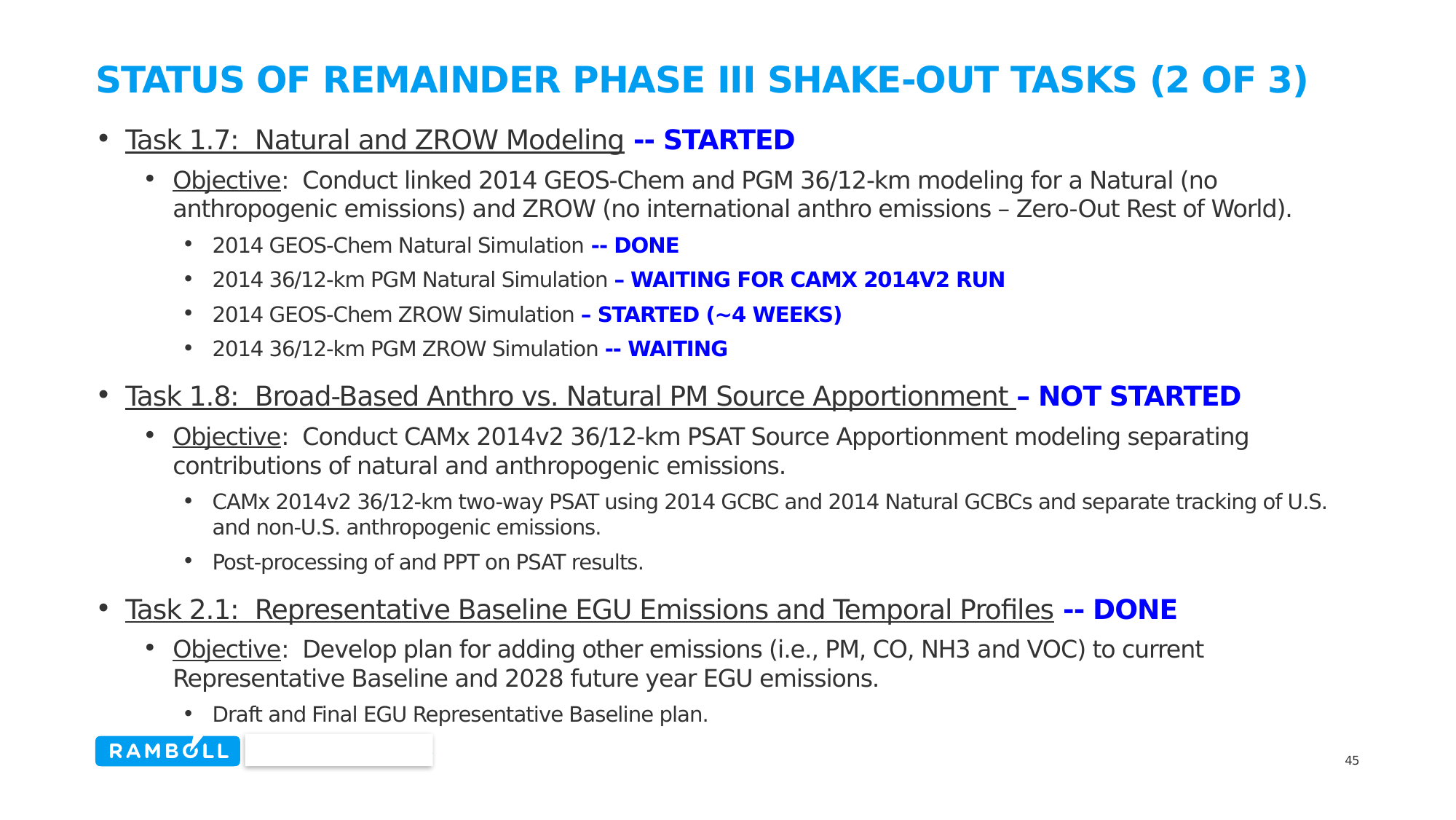

# Status of remainder phase III Shake-Out Tasks (2 OF 3)
Task 1.7:  Natural and ZROW Modeling -- STARTED
Objective:  Conduct linked 2014 GEOS-Chem and PGM 36/12-km modeling for a Natural (no anthropogenic emissions) and ZROW (no international anthro emissions – Zero-Out Rest of World).
2014 GEOS-Chem Natural Simulation -- DONE
2014 36/12-km PGM Natural Simulation – WAITING FOR CAMX 2014V2 RUN
2014 GEOS-Chem ZROW Simulation – STARTED (~4 WEEKS)
2014 36/12-km PGM ZROW Simulation -- WAITING
Task 1.8:  Broad-Based Anthro vs. Natural PM Source Apportionment – NOT STARTED
Objective:  Conduct CAMx 2014v2 36/12-km PSAT Source Apportionment modeling separating contributions of natural and anthropogenic emissions.
CAMx 2014v2 36/12-km two-way PSAT using 2014 GCBC and 2014 Natural GCBCs and separate tracking of U.S. and non-U.S. anthropogenic emissions.
Post-processing of and PPT on PSAT results.
Task 2.1:  Representative Baseline EGU Emissions and Temporal Profiles -- DONE
Objective:  Develop plan for adding other emissions (i.e., PM, CO, NH3 and VOC) to current Representative Baseline and 2028 future year EGU emissions.
Draft and Final EGU Representative Baseline plan.

45